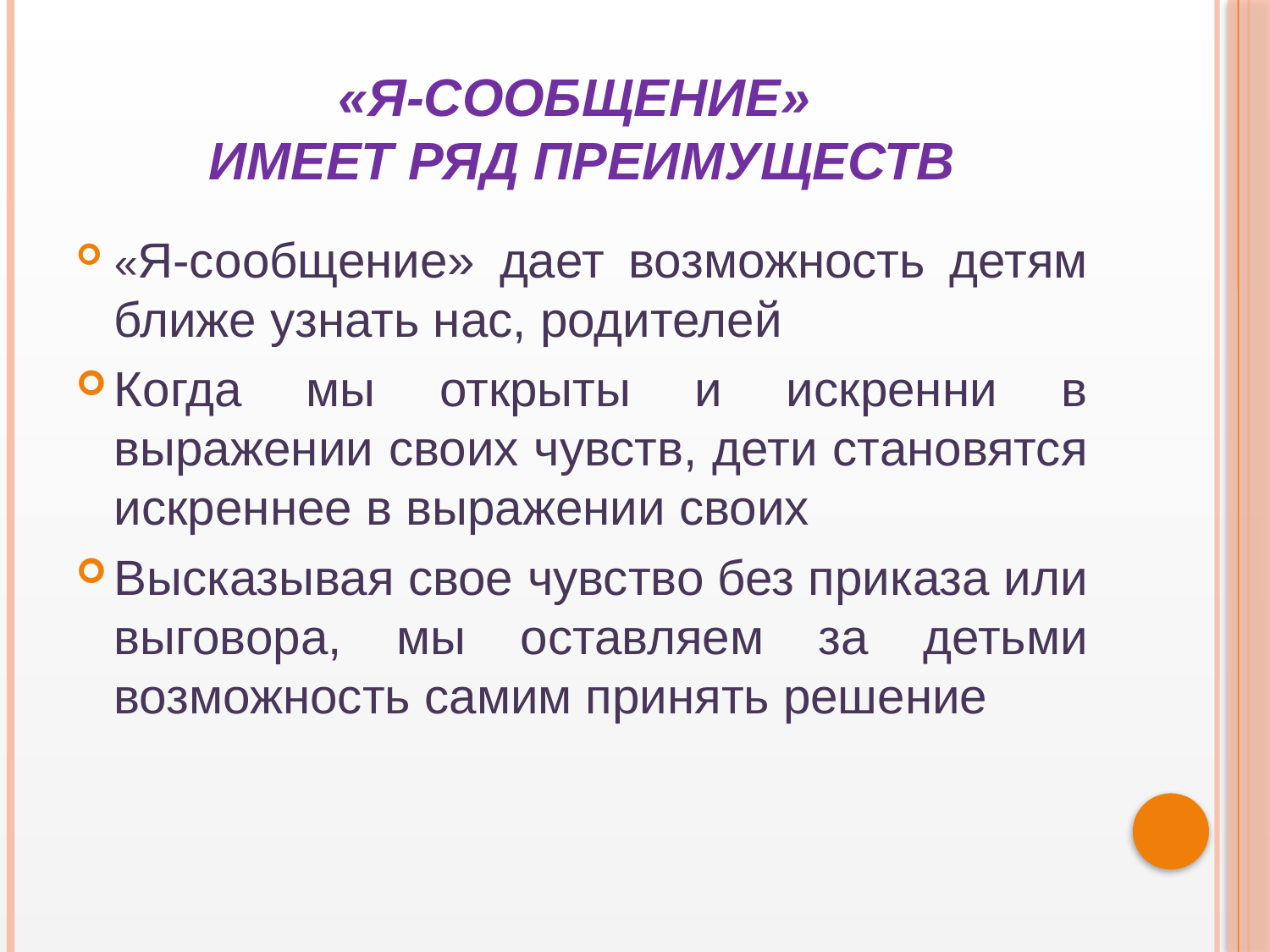

# «Я-сообщение» имеет ряд преимуществ
«Я-сообщение» дает возможность детям ближе узнать нас, родителей
Когда мы открыты и искренни в выражении своих чувств, дети становятся искреннее в выражении своих
Высказывая свое чувство без приказа или выговора, мы оставляем за детьми возможность самим принять решение